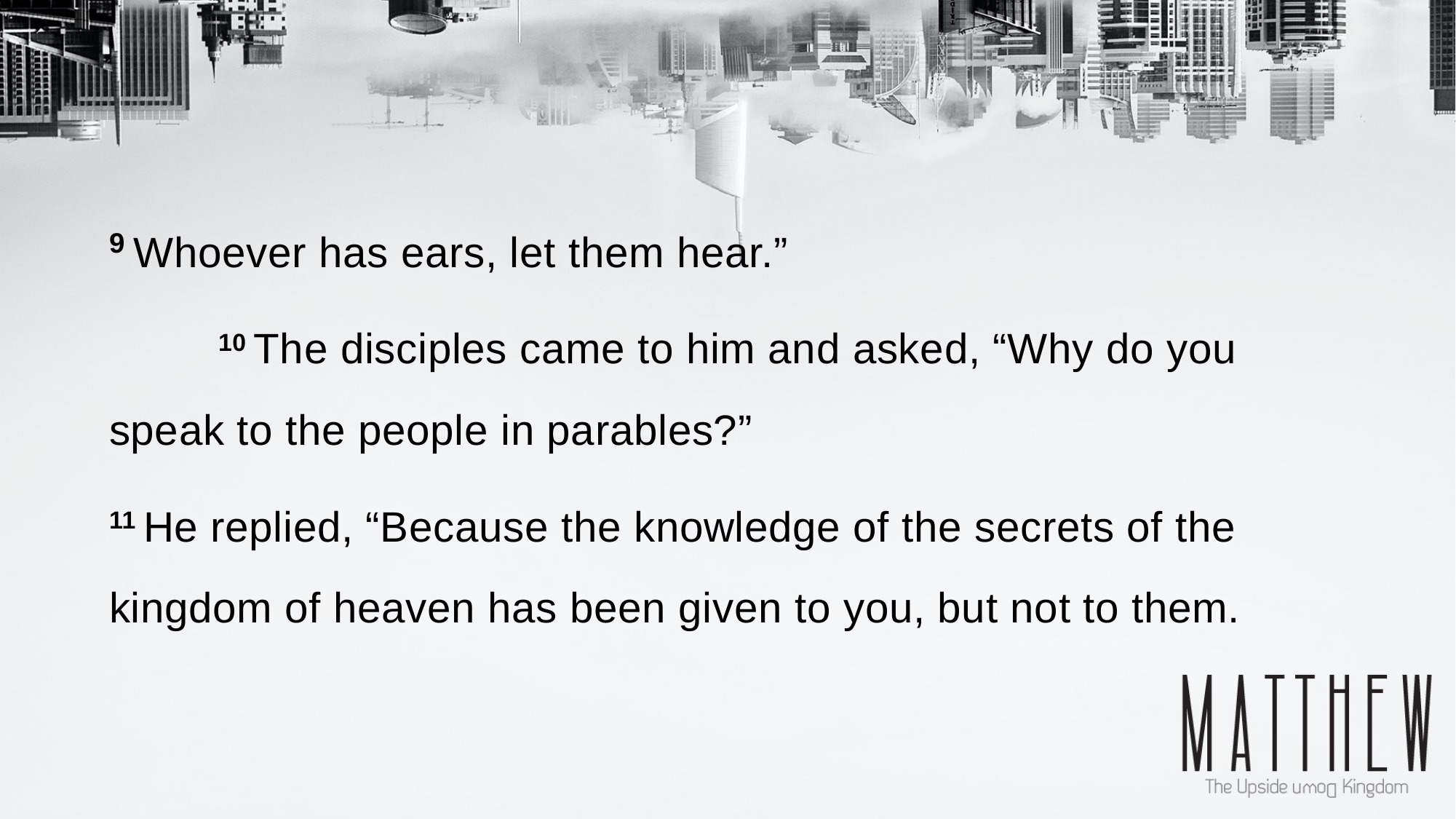

9 Whoever has ears, let them hear.”
	10 The disciples came to him and asked, “Why do you 	speak to the people in parables?”
11 He replied, “Because the knowledge of the secrets of the kingdom of heaven has been given to you, but not to them.